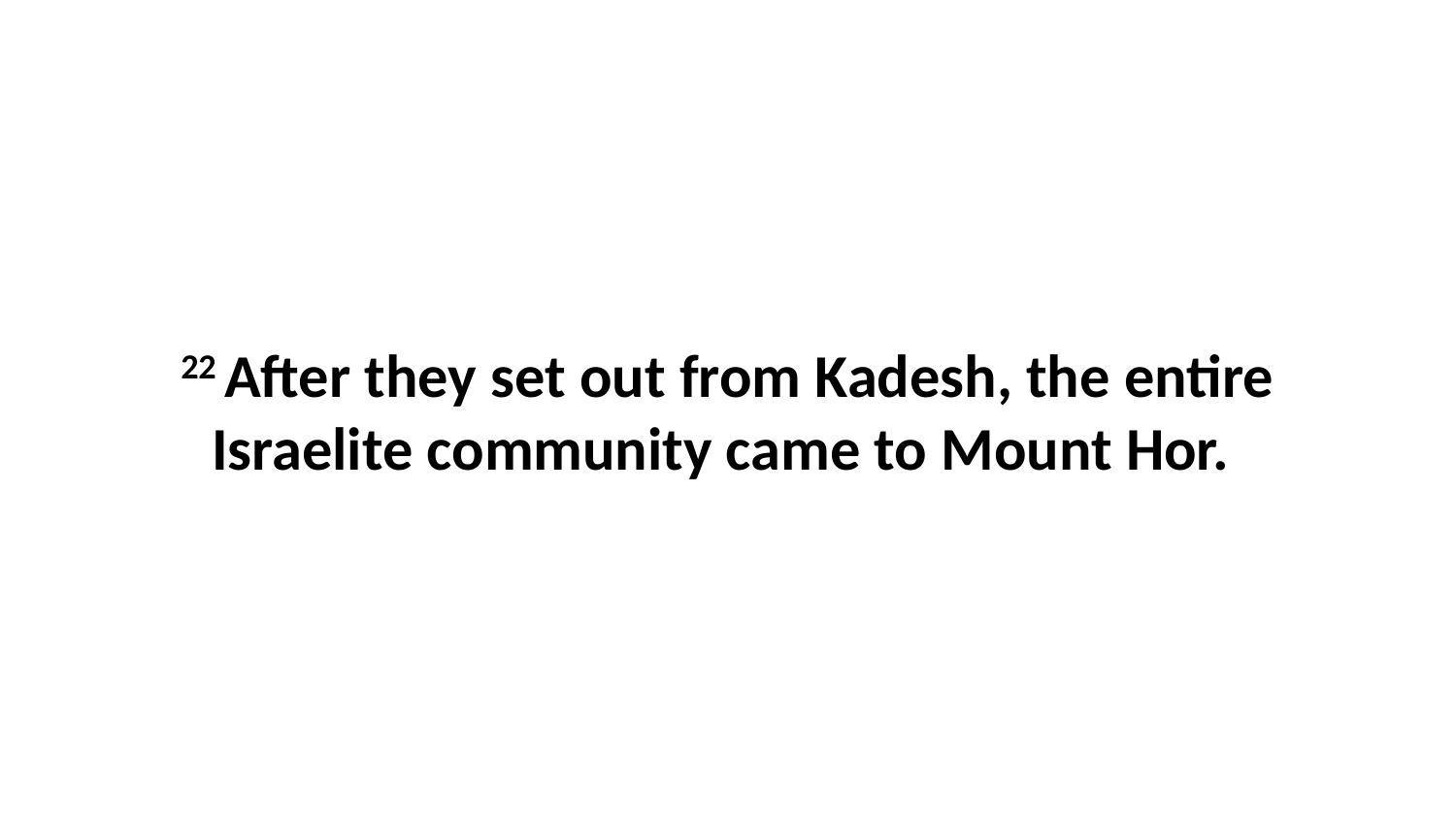

22 After they set out from Kadesh, the entire Israelite community came to Mount Hor.